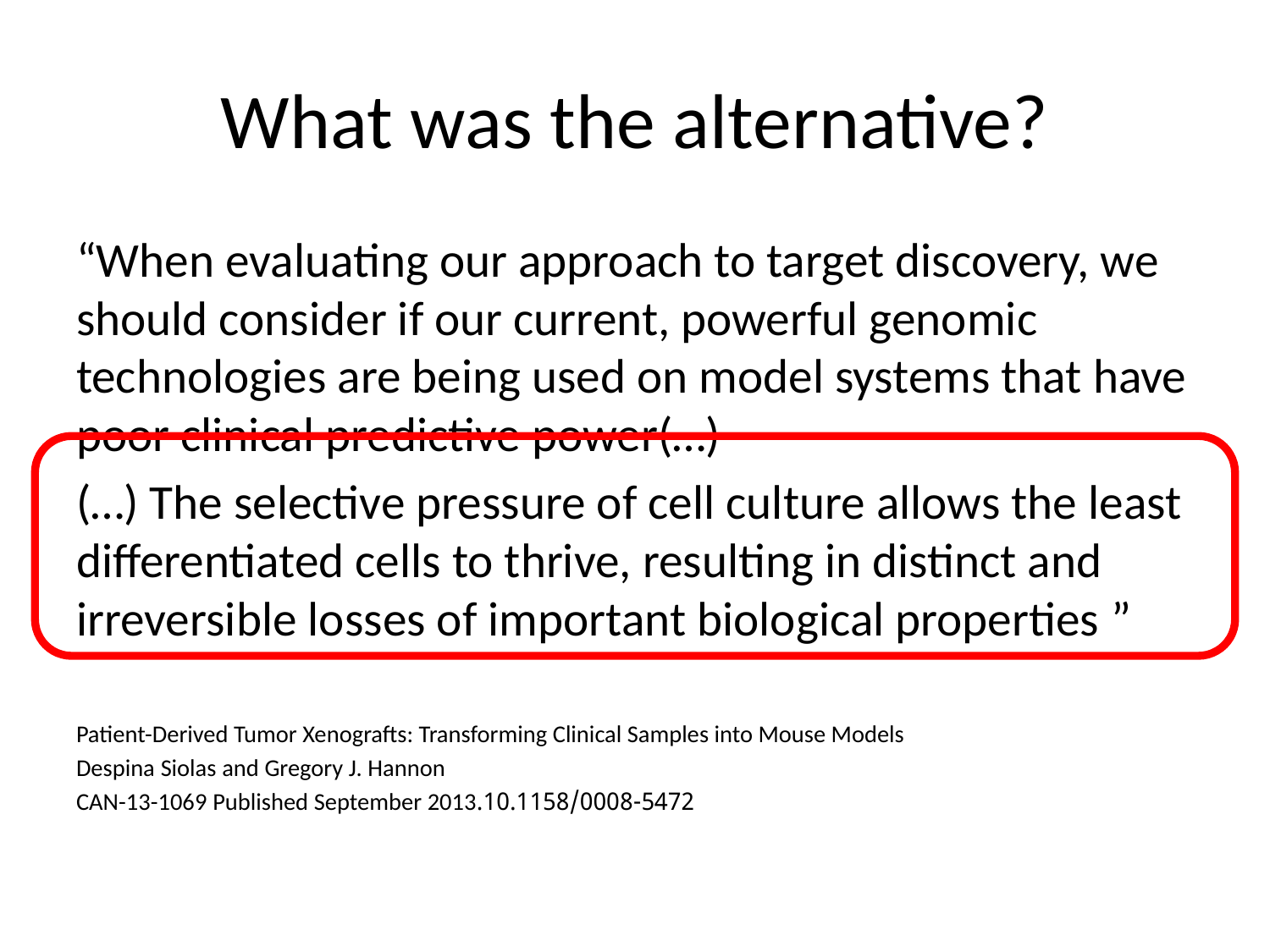

# What was the alternative?
“When evaluating our approach to target discovery, we should consider if our current, powerful genomic technologies are being used on model systems that have poor clinical predictive power(…)
(…) The selective pressure of cell culture allows the least differentiated cells to thrive, resulting in distinct and irreversible losses of important biological properties ”

Patient-Derived Tumor Xenografts: Transforming Clinical Samples into Mouse Models
Despina Siolas and Gregory J. Hannon
 10.1158/0008-5472.CAN-13-1069 Published September 2013